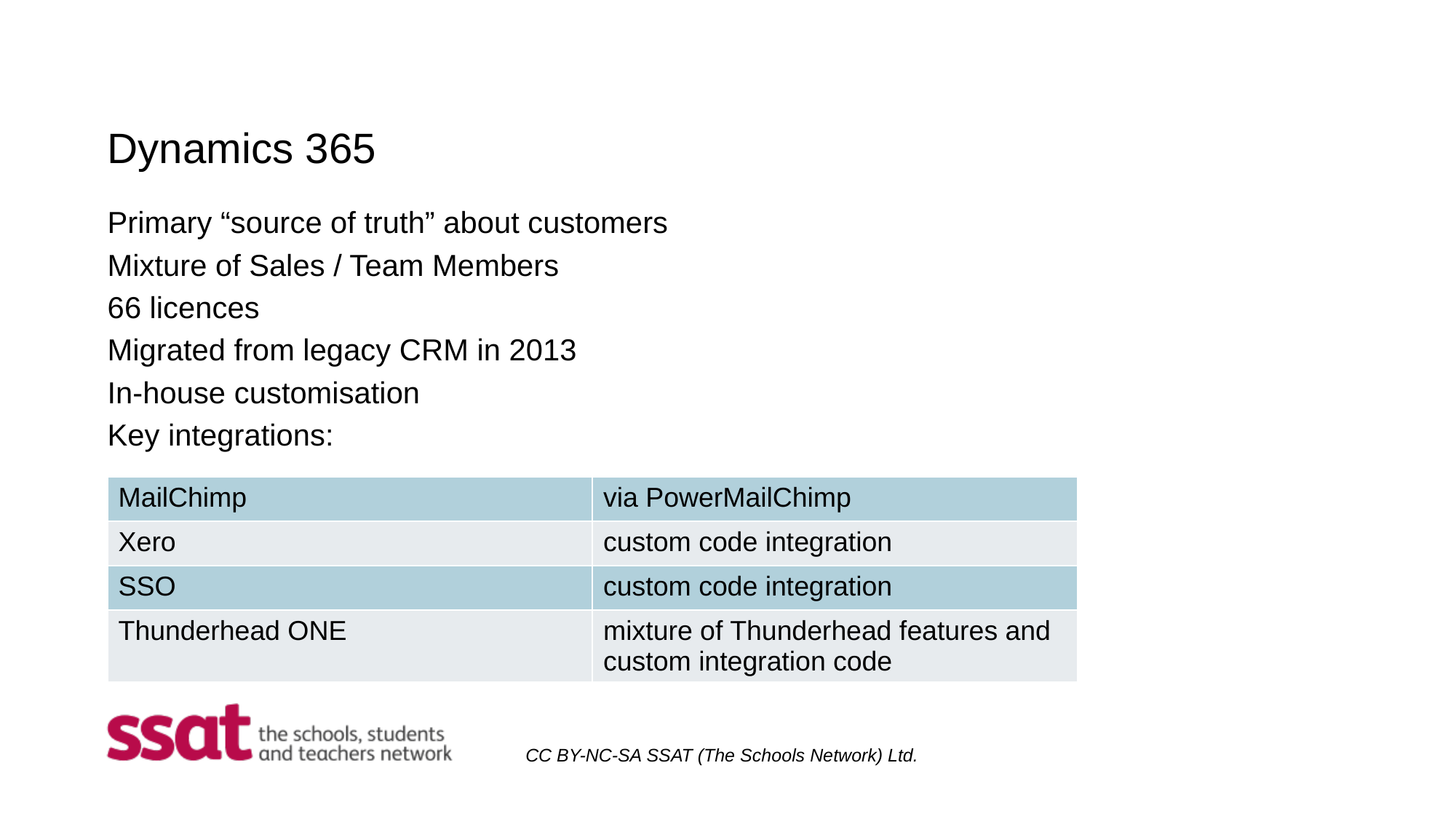

Dynamics 365
Primary “source of truth” about customers
Mixture of Sales / Team Members
66 licences
Migrated from legacy CRM in 2013
In-house customisation
Key integrations:

| MailChimp | via PowerMailChimp |
| --- | --- |
| Xero | custom code integration |
| SSO | custom code integration |
| Thunderhead ONE | mixture of Thunderhead features and custom integration code |
CC BY-NC-SA SSAT (The Schools Network) Ltd.